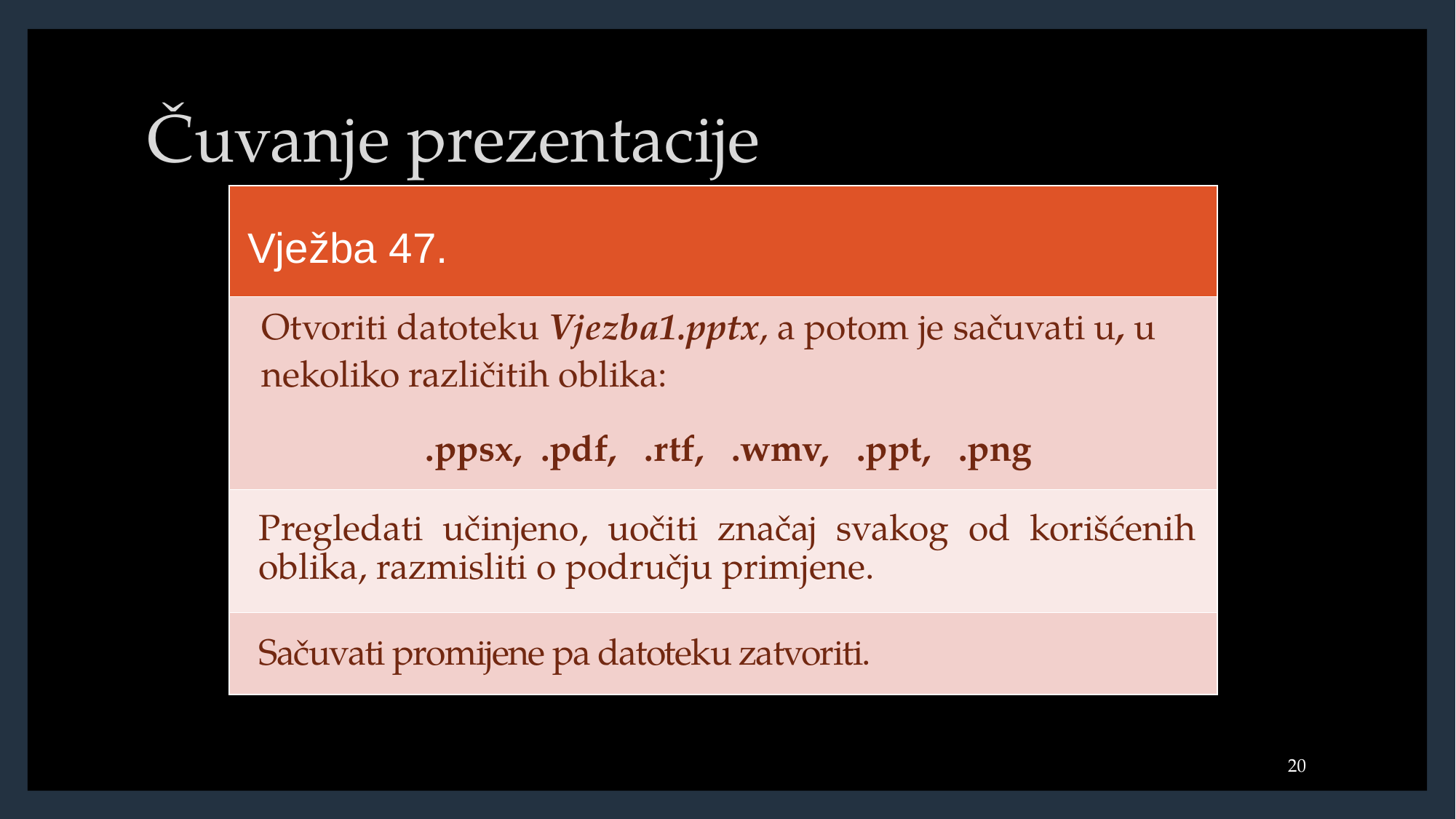

# Čuvanje prezentacije
| Vježba 47. |
| --- |
| Otvoriti datoteku Vjezba1.pptx, a potom je sačuvati u, u nekoliko različitih oblika: .ppsx, .pdf, .rtf, .wmv, .ppt, .png |
| Pregledati učinjeno, uočiti značaj svakog od korišćenih oblika, razmisliti o području primjene. |
| Sačuvati promijene pa datoteku zatvoriti. |
20